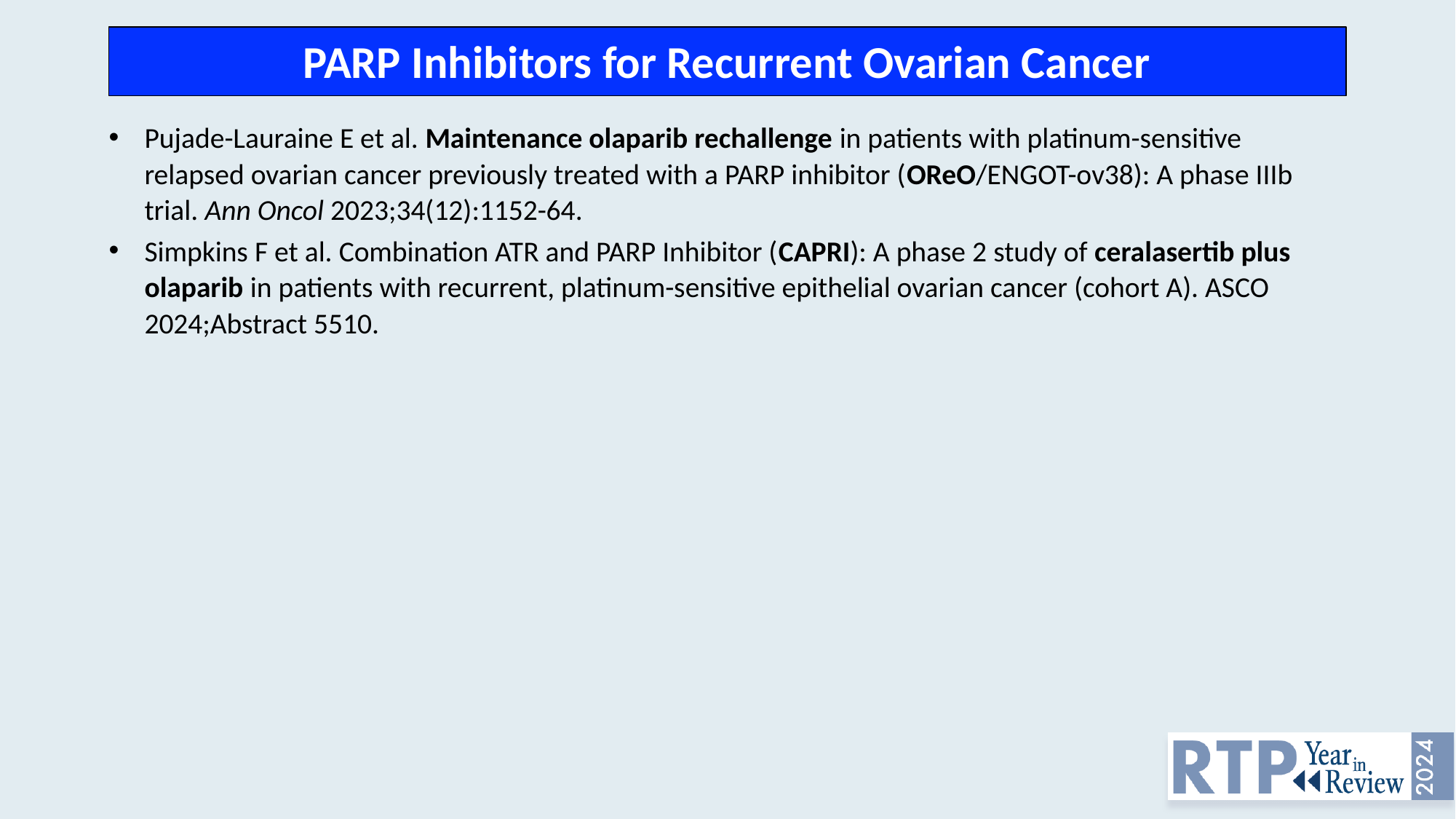

# PARP Inhibitors for Recurrent Ovarian Cancer
Pujade-Lauraine E et al. Maintenance olaparib rechallenge in patients with platinum-sensitive relapsed ovarian cancer previously treated with a PARP inhibitor (OReO/ENGOT-ov38): A phase IIIb trial. Ann Oncol 2023;34(12):1152-64.
Simpkins F et al. Combination ATR and PARP Inhibitor (CAPRI): A phase 2 study of ceralasertib plus olaparib in patients with recurrent, platinum-sensitive epithelial ovarian cancer (cohort A). ASCO 2024;Abstract 5510.